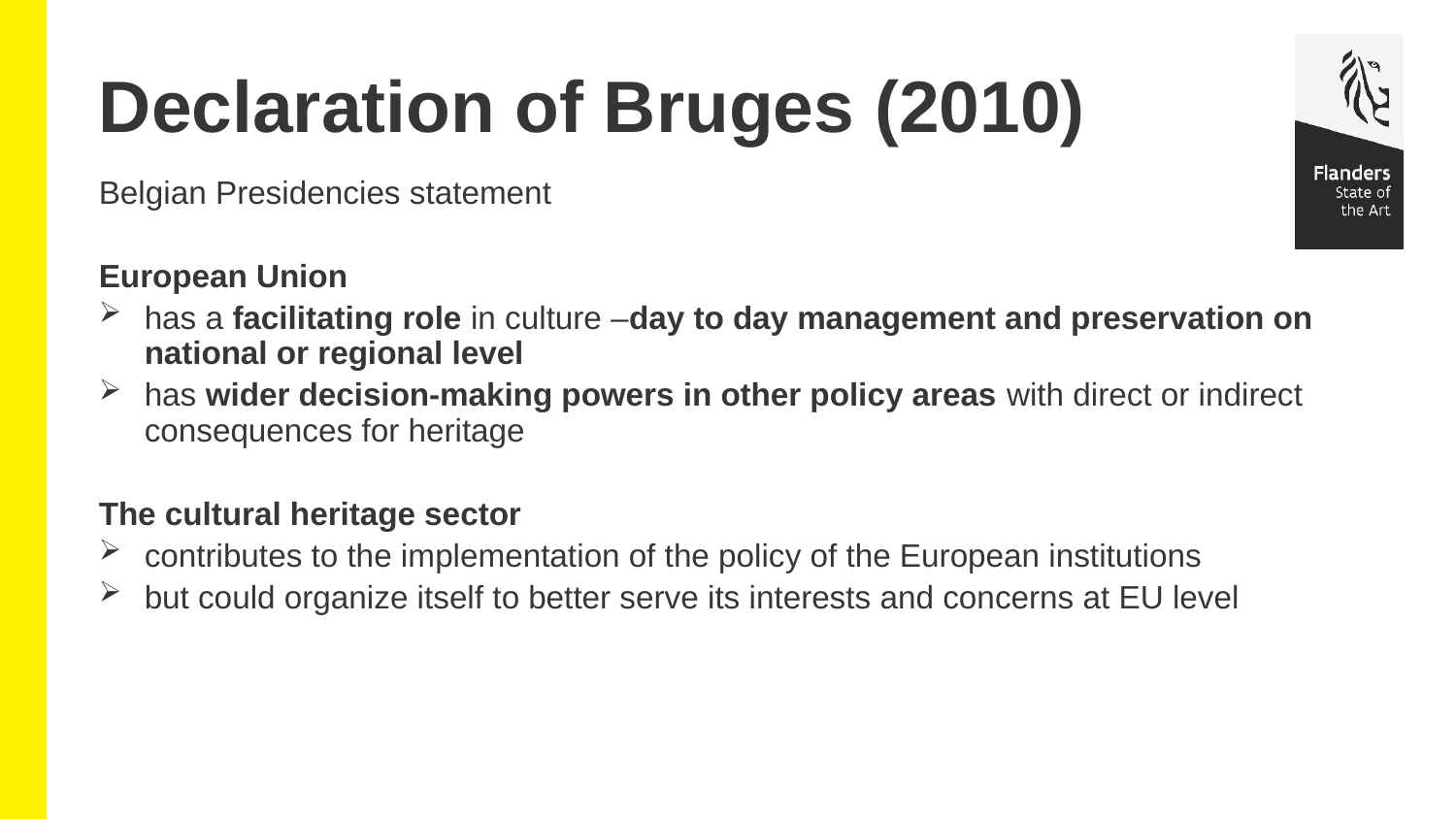

# Declaration of Bruges (2010)
Belgian Presidencies statement

European Union
has a facilitating role in culture –day to day management and preservation on national or regional level
has wider decision-making powers in other policy areas with direct or indirect consequences for heritage

The cultural heritage sector
contributes to the implementation of the policy of the European institutions
but could organize itself to better serve its interests and concerns at EU level